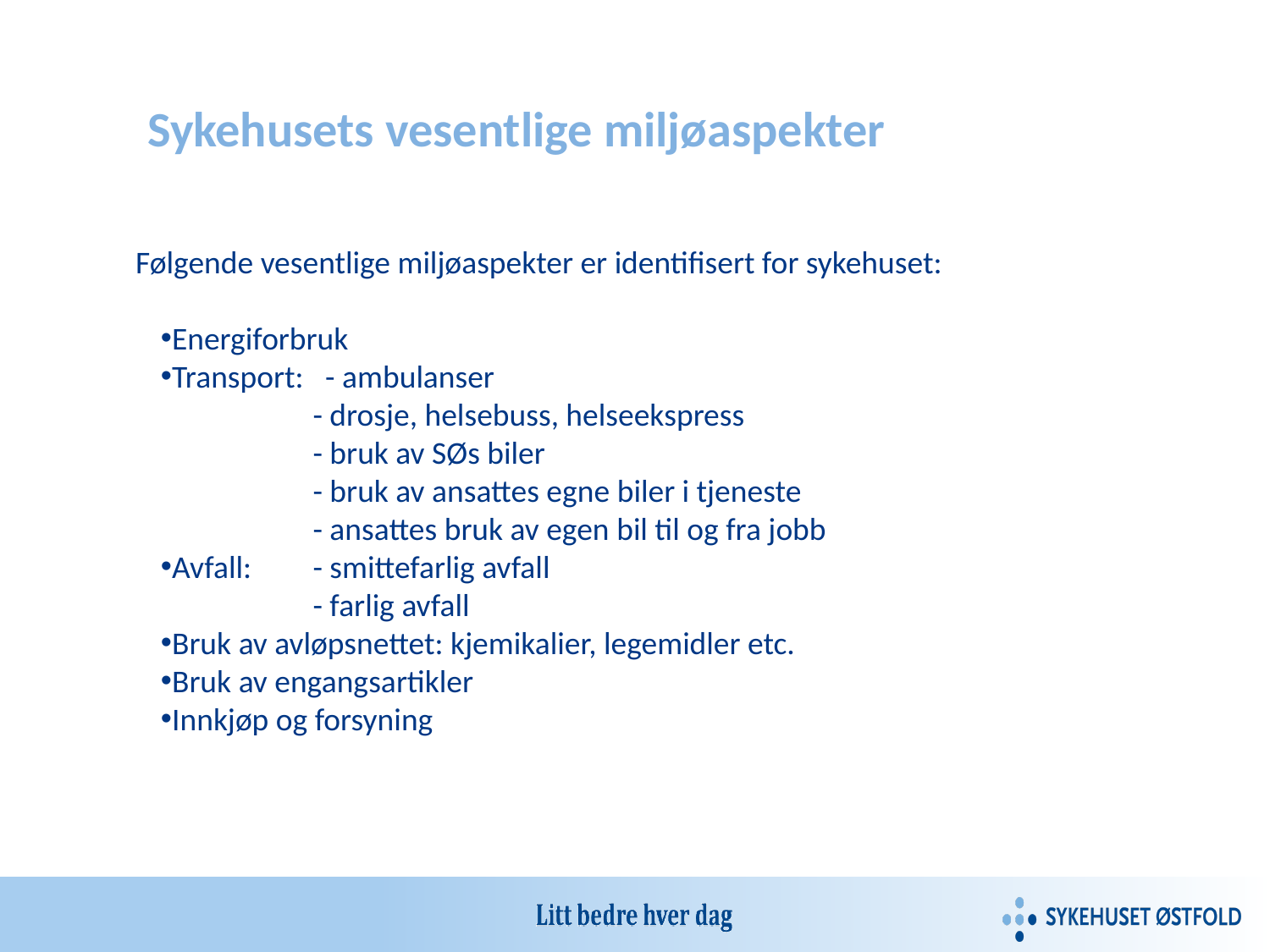

Sykehusets vesentlige miljøaspekter
Følgende vesentlige miljøaspekter er identifisert for sykehuset:

Energiforbruk
Transport:   - ambulanser
   	       - drosje, helsebuss, helseekspress
	       - bruk av SØs biler
	       - bruk av ansattes egne biler i tjeneste
	       - ansattes bruk av egen bil til og fra jobb
Avfall: 	       - smittefarlig avfall
	       - farlig avfall
Bruk av avløpsnettet: kjemikalier, legemidler etc.
Bruk av engangsartikler
Innkjøp og forsyning